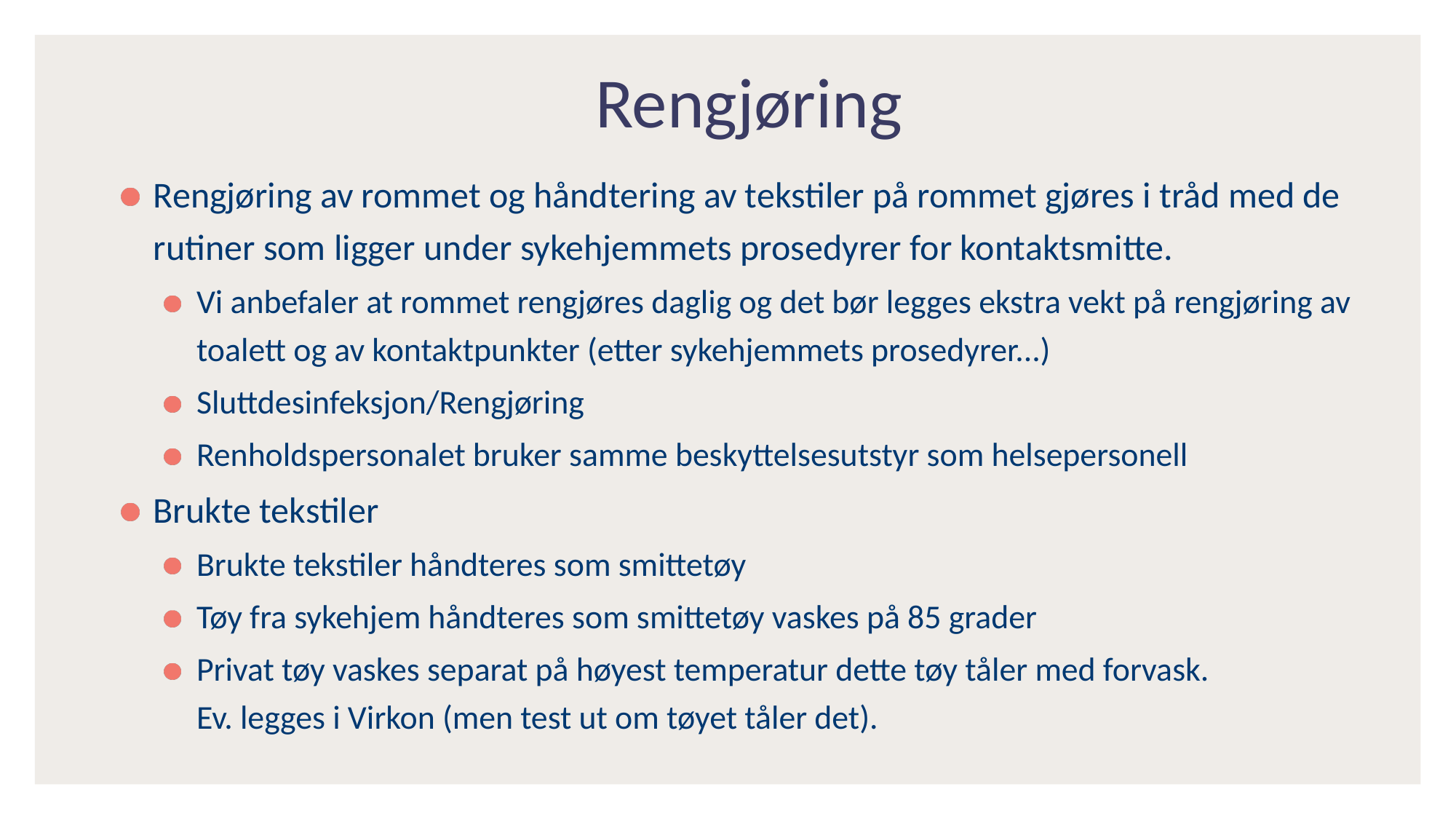

# Rengjøring
Rengjøring av rommet og håndtering av tekstiler på rommet gjøres i tråd med de rutiner som ligger under sykehjemmets prosedyrer for kontaktsmitte.
Vi anbefaler at rommet rengjøres daglig og det bør legges ekstra vekt på rengjøring av toalett og av kontaktpunkter (etter sykehjemmets prosedyrer...)
Sluttdesinfeksjon/Rengjøring
Renholdspersonalet bruker samme beskyttelsesutstyr som helsepersonell
Brukte tekstiler
Brukte tekstiler håndteres som smittetøy
Tøy fra sykehjem håndteres som smittetøy vaskes på 85 grader
Privat tøy vaskes separat på høyest temperatur dette tøy tåler med forvask.
Ev. legges i Virkon (men test ut om tøyet tåler det).